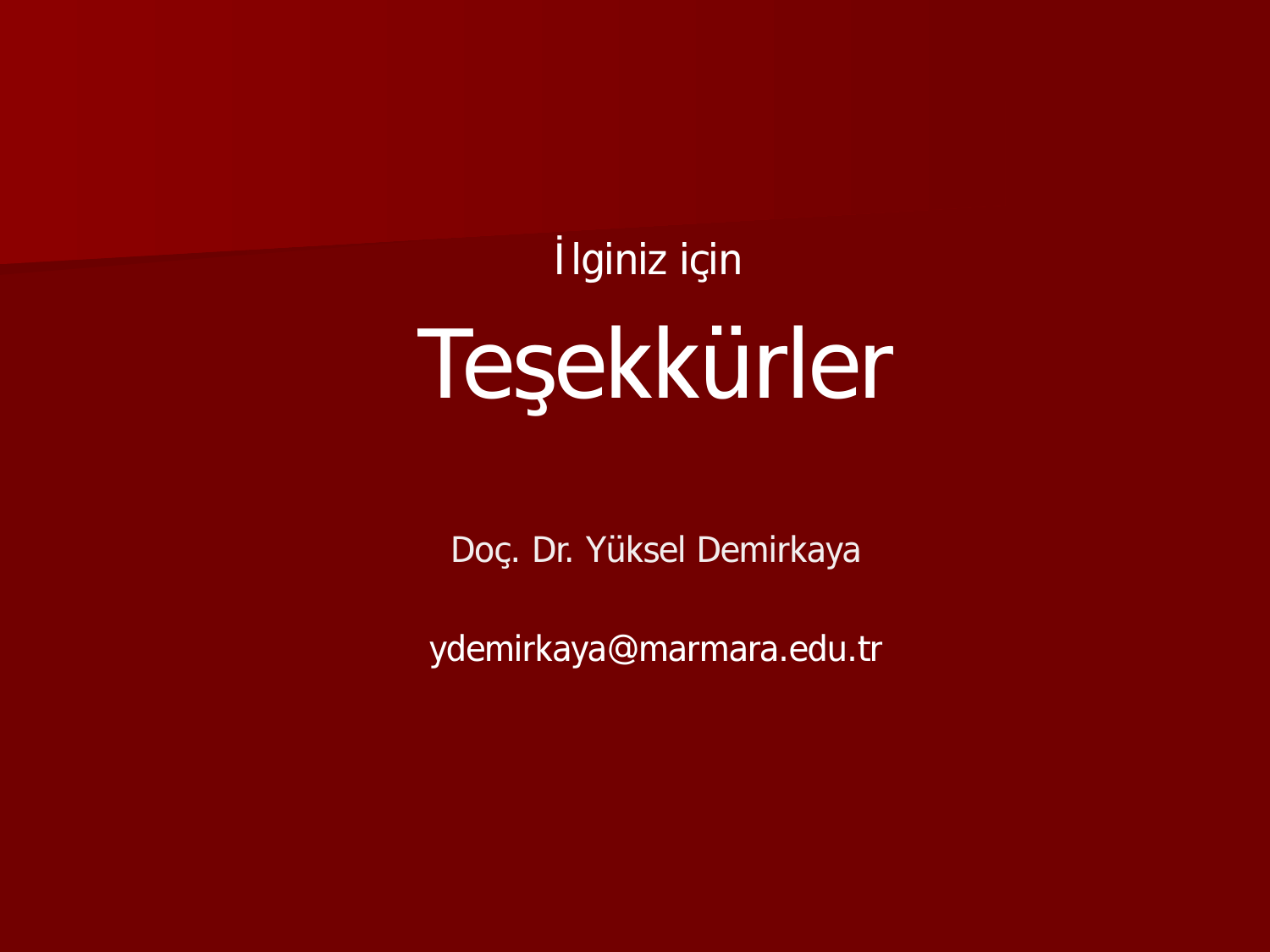

İlginiz için
Teşekkürler

Doç. Dr. Yüksel Demirkaya

ydemirkaya@marmara.edu.tr